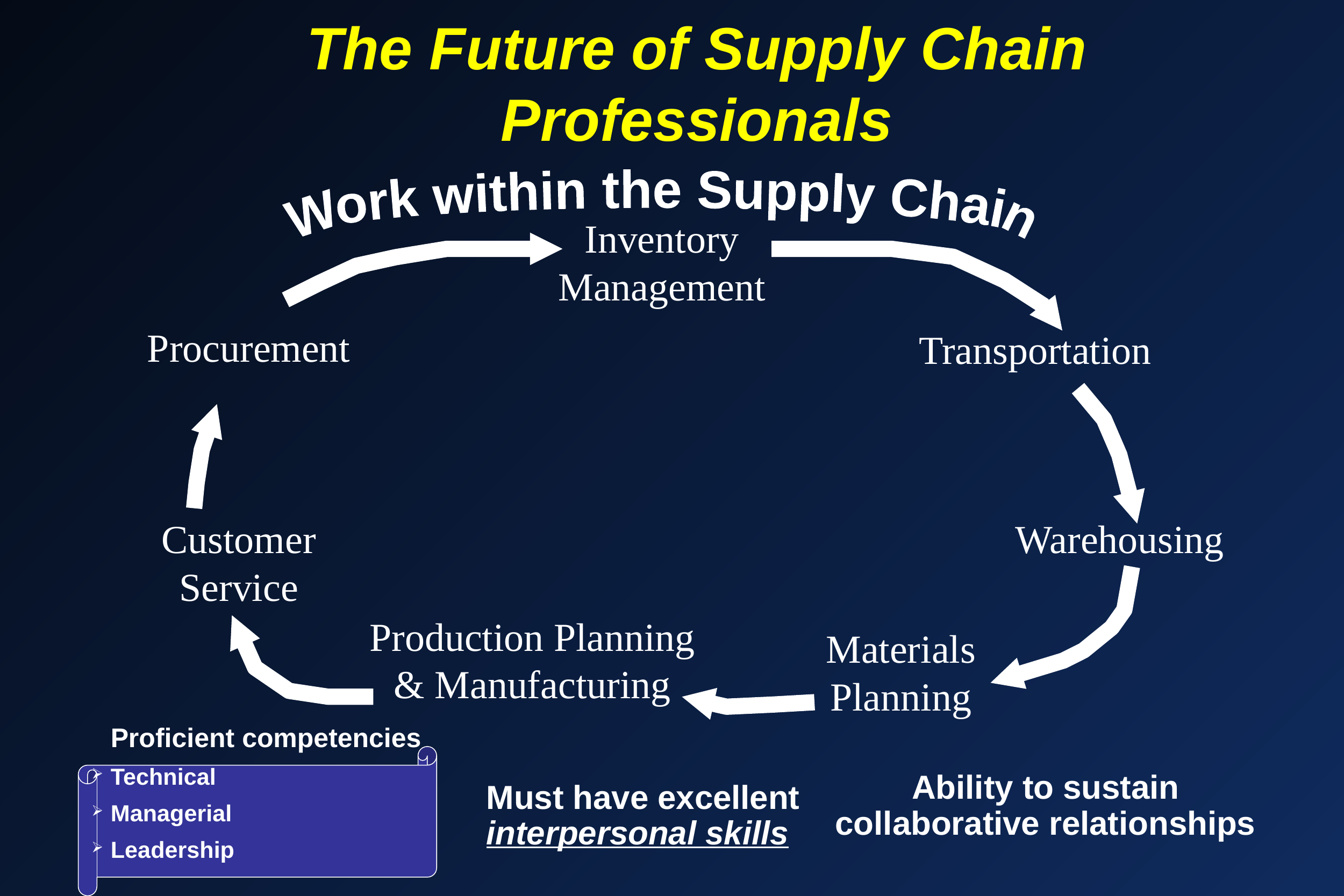

# The Future of Supply Chain Professionals
Work within the Supply Chain
Inventory Management

Procurement
Transportation

Customer Service
Warehousing

Production Planning & Manufacturing

Materials Planning

Proficient competencies
Technical
Managerial
Leadership

Ability to sustain collaborative relationships
Must have excellent interpersonal skills